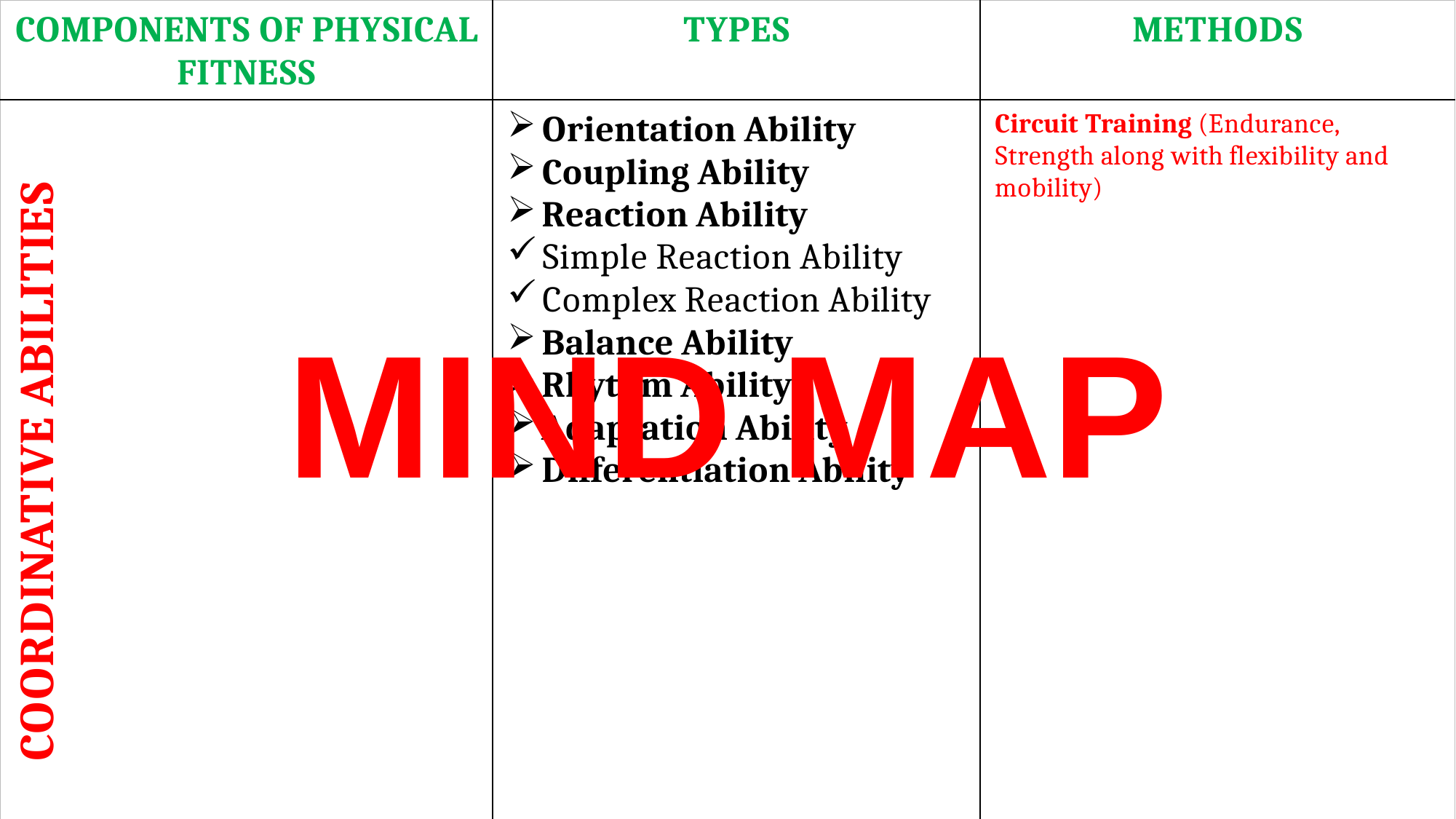

| COMPONENTS OF PHYSICAL FITNESS | TYPES | METHODS |
| --- | --- | --- |
| COORDINATIVE ABILITIES | Orientation Ability Coupling Ability Reaction Ability Simple Reaction Ability Complex Reaction Ability Balance Ability Rhythm Ability Adaptation Ability Differentiation Ability | Circuit Training (Endurance, Strength along with flexibility and mobility) |
MIND MAP